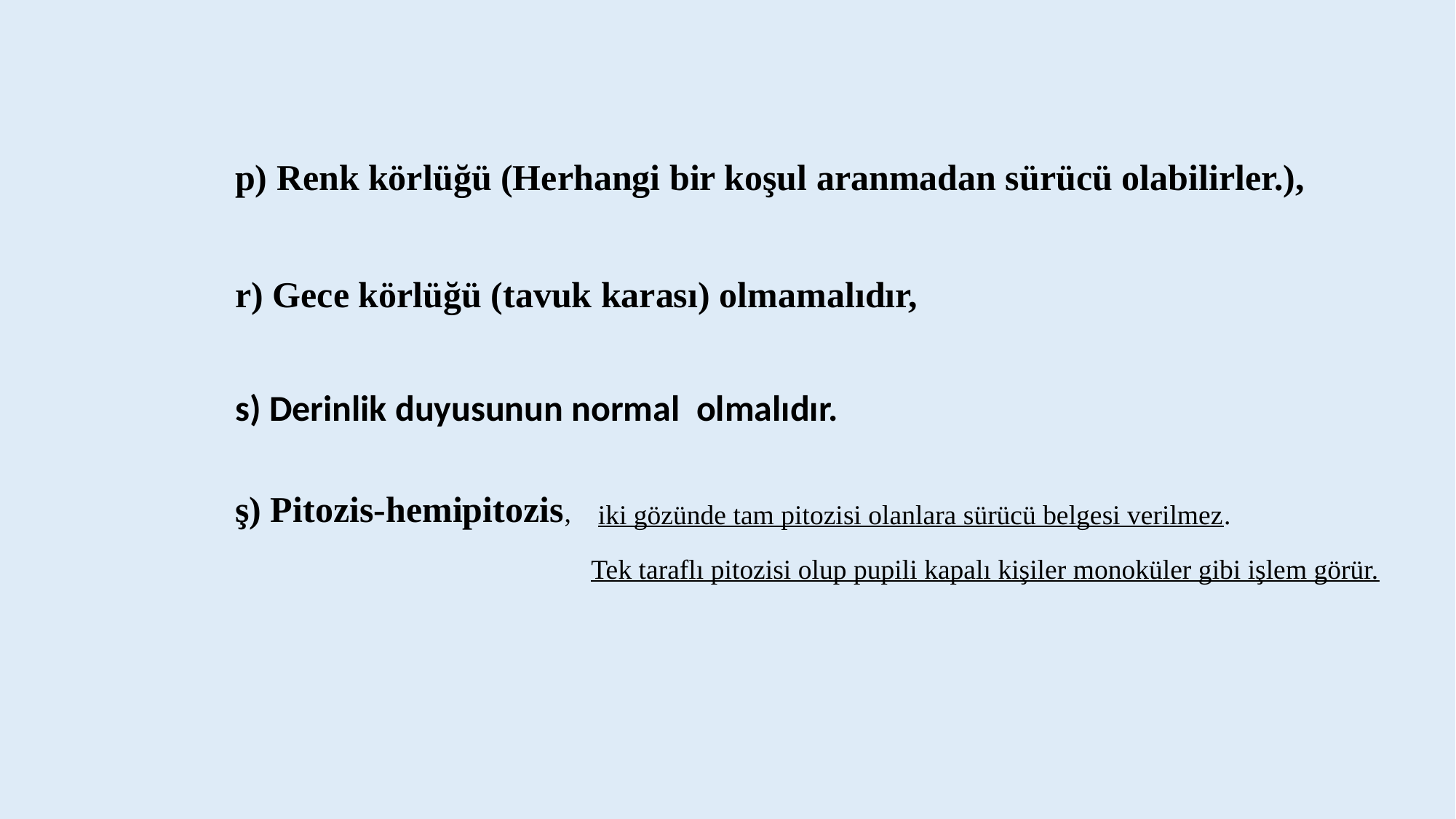

p) Renk körlüğü (Herhangi bir koşul aranmadan sürücü olabilirler.),
r) Gece körlüğü (tavuk karası) olmamalıdır,
s) Derinlik duyusunun normal  olmalıdır.
ş) Pitozis-hemipitozis,
 iki gözünde tam pitozisi olanlara sürücü belgesi verilmez.

Tek taraflı pitozisi olup pupili kapalı kişiler monoküler gibi işlem görür.